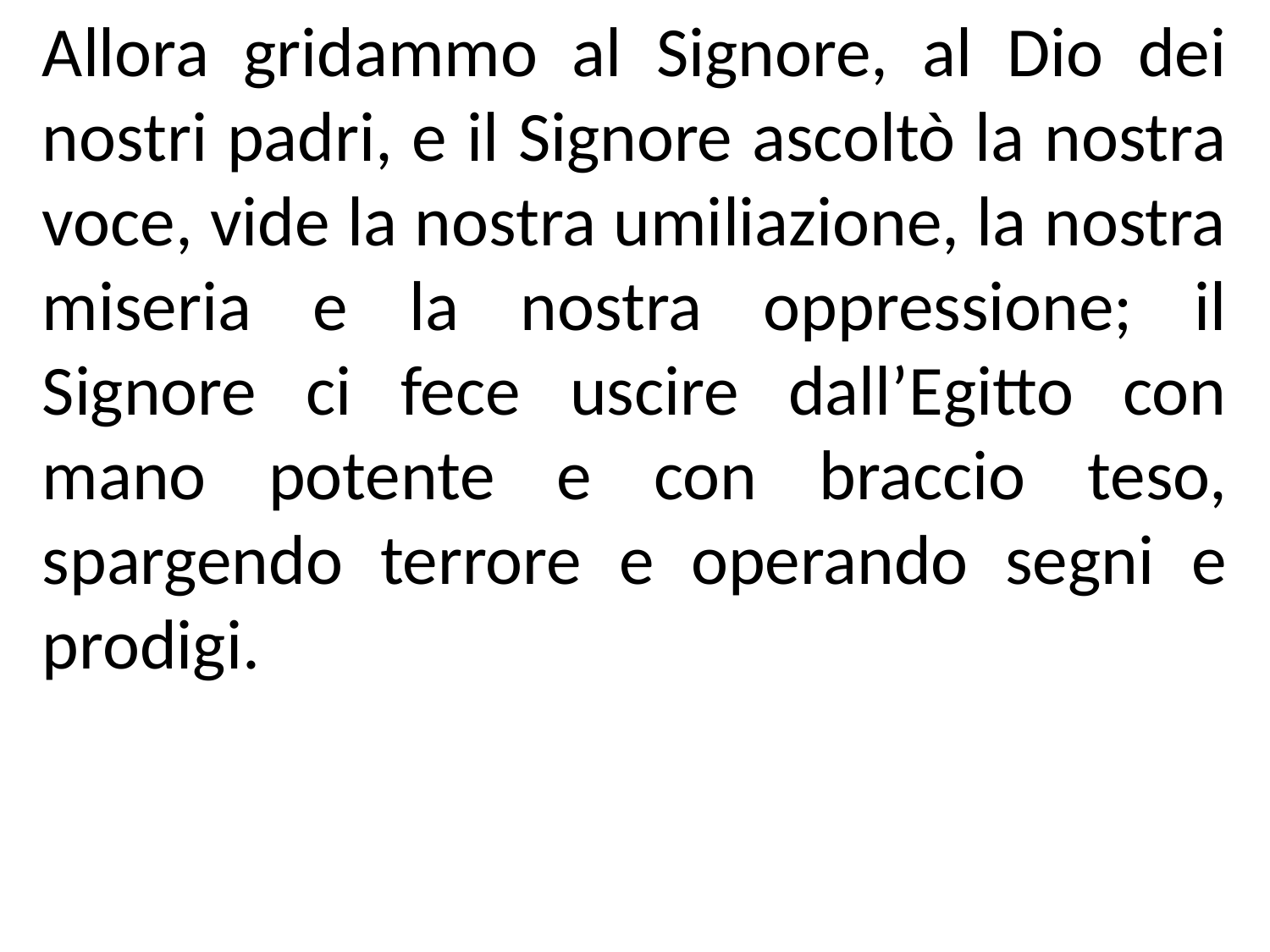

Allora gridammo al Signore, al Dio dei nostri padri, e il Signore ascoltò la nostra voce, vide la nostra umiliazione, la nostra miseria e la nostra oppressione; il Signore ci fece uscire dall’Egitto con mano potente e con braccio teso, spargendo terrore e operando segni e prodigi.